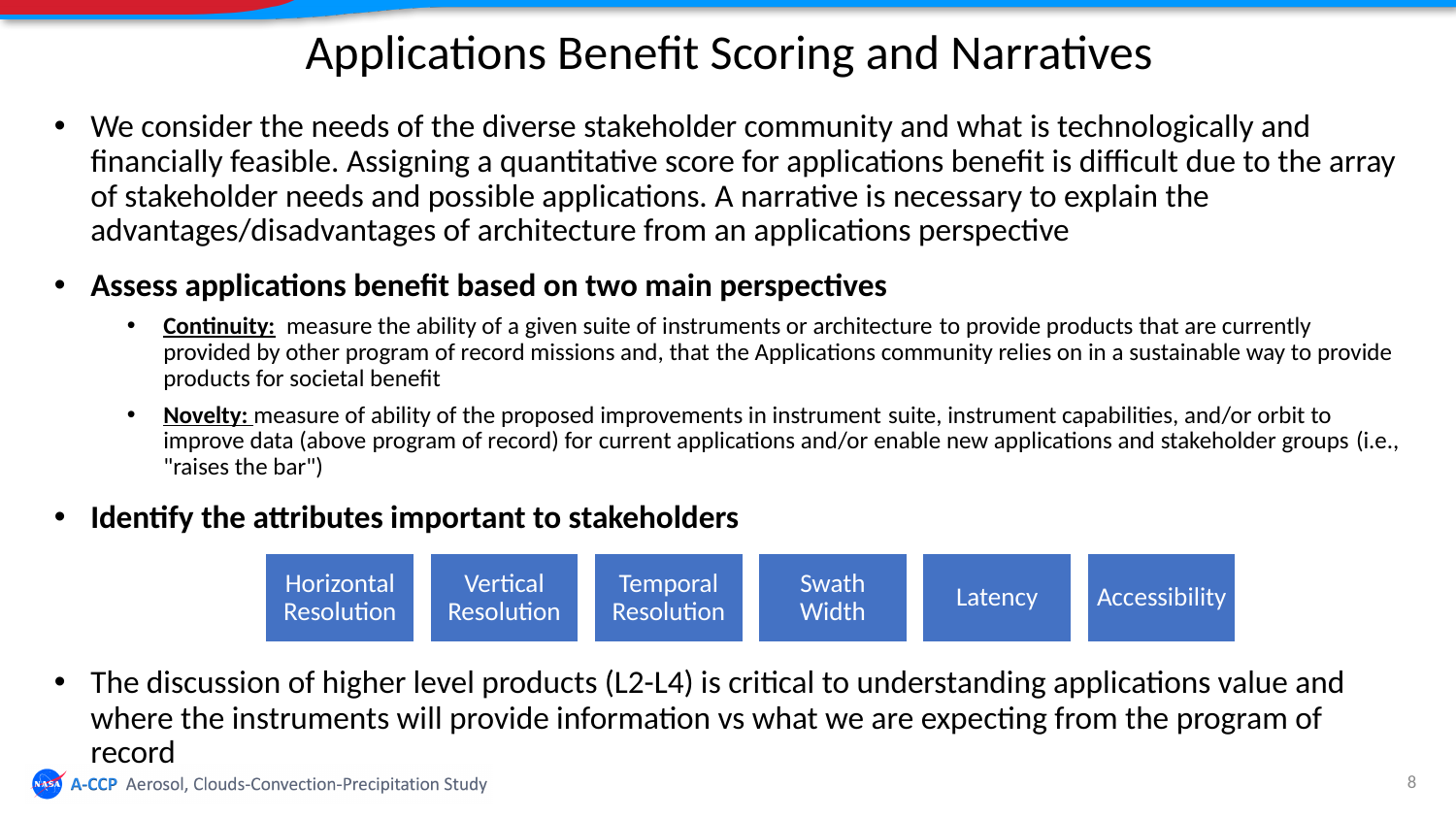

Applications Benefit Scoring and Narratives
We consider the needs of the diverse stakeholder community and what is technologically and financially feasible. Assigning a quantitative score for applications benefit is difficult due to the array of stakeholder needs and possible applications. A narrative is necessary to explain the advantages/disadvantages of architecture from an applications perspective
Assess applications benefit based on two main perspectives
Continuity:  measure the ability of a given suite of instruments or architecture to provide products that are currently provided by other program of record missions and, that the Applications community relies on in a sustainable way to provide products for societal benefit
Novelty: measure of ability of the proposed improvements in instrument suite, instrument capabilities, and/or orbit to improve data (above program of record) for current applications and/or enable new applications and stakeholder groups (i.e., "raises the bar")
Identify the attributes important to stakeholders

The discussion of higher level products (L2-L4) is critical to understanding applications value and where the instruments will provide information vs what we are expecting from the program of record
Horizontal Resolution
Vertical Resolution
Temporal Resolution
Swath Width
Latency
Accessibility
8